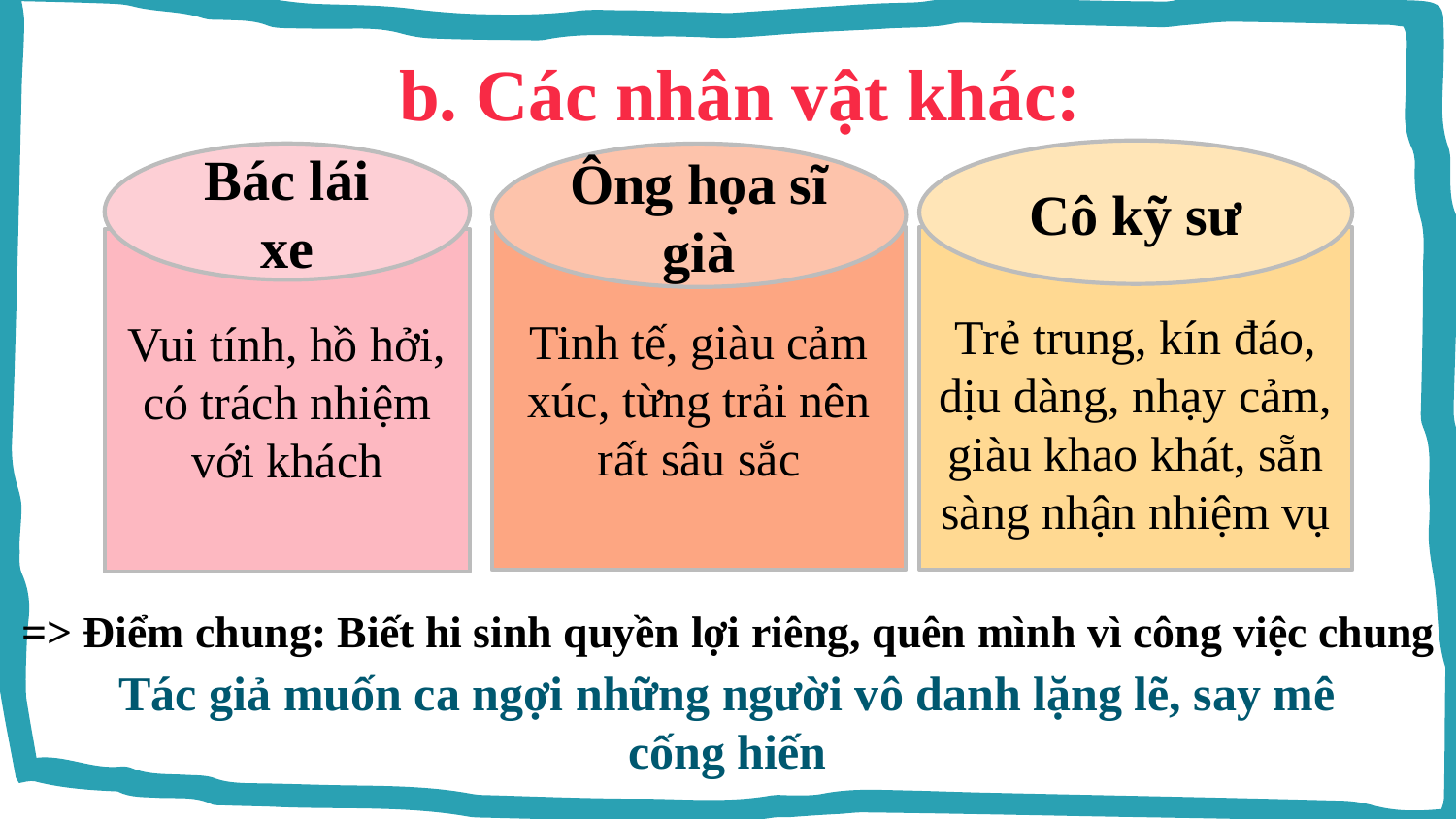

b. Các nhân vật khác:
Cô kỹ sư
Bác lái xe
Ông họa sĩ già
Tinh tế, giàu cảm xúc, từng trải nên rất sâu sắc

Trẻ trung, kín đáo, dịu dàng, nhạy cảm, giàu khao khát, sẵn sàng nhận nhiệm vụ
Vui tính, hồ hởi, có trách nhiệm với khách
=> Điểm chung: Biết hi sinh quyền lợi riêng, quên mình vì công việc chung
Tác giả muốn ca ngợi những người vô danh lặng lẽ, say mê cống hiến